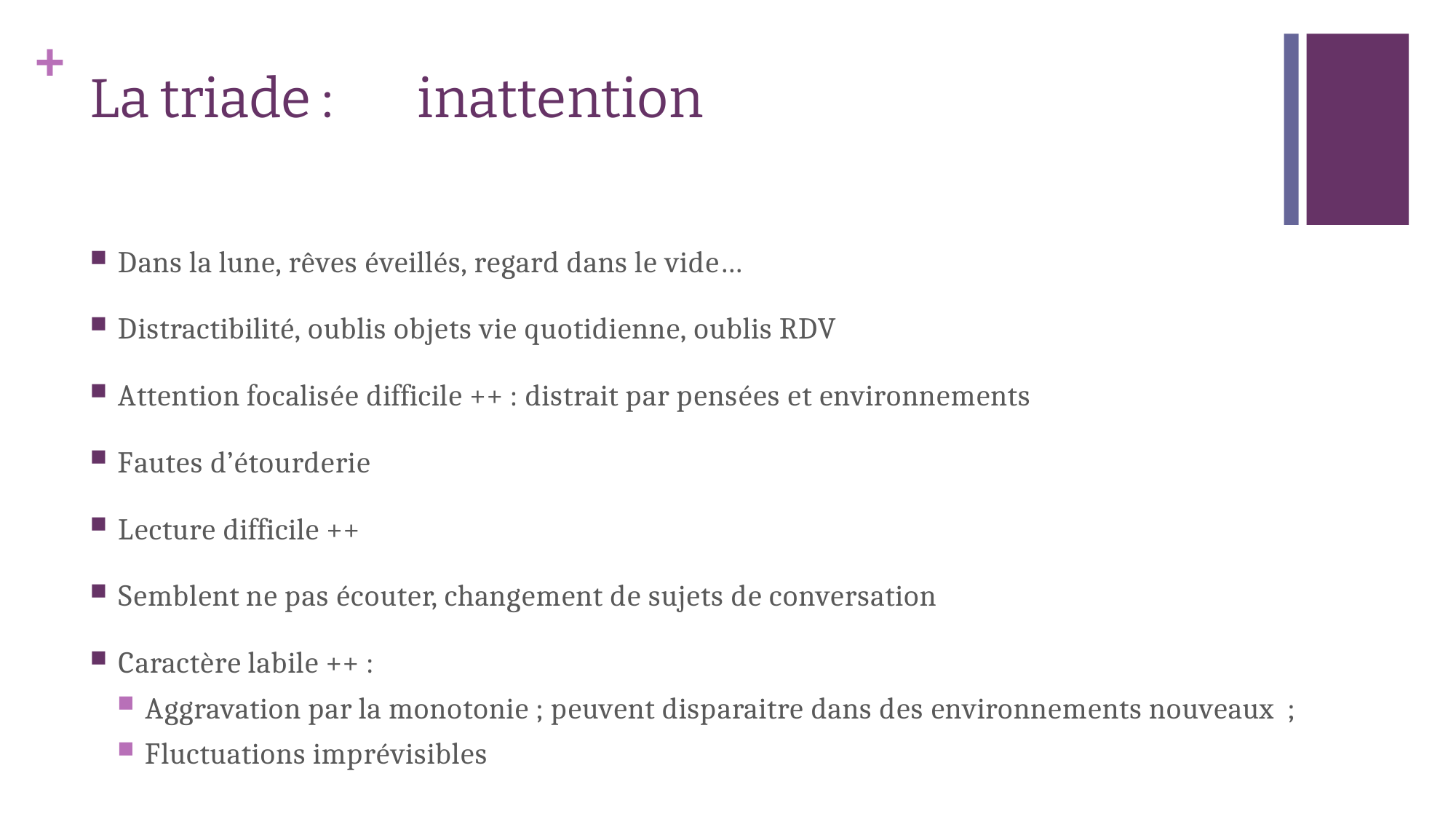

# La triade :	inattention
Dans la lune, rêves éveillés, regard dans le vide…
Distractibilité, oublis objets vie quotidienne, oublis RDV
Attention focalisée difficile ++ : distrait par pensées et environnements
Fautes d’étourderie
Lecture difficile ++
Semblent ne pas écouter, changement de sujets de conversation
Caractère labile ++ :
Aggravation par la monotonie ; peuvent disparaitre dans des environnements nouveaux  ;
Fluctuations imprévisibles